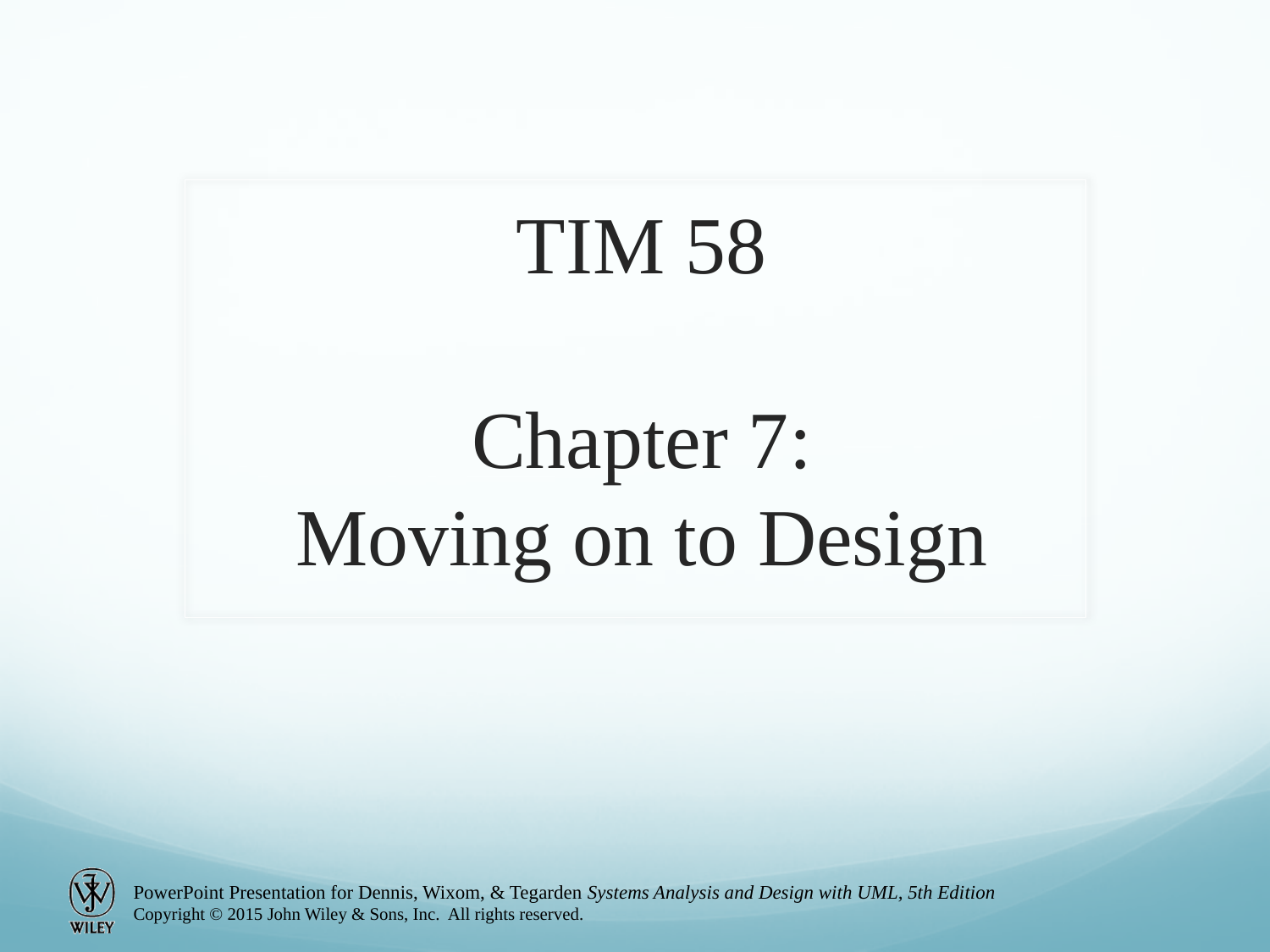

# TIM 58 Chapter 7: Moving on to Design